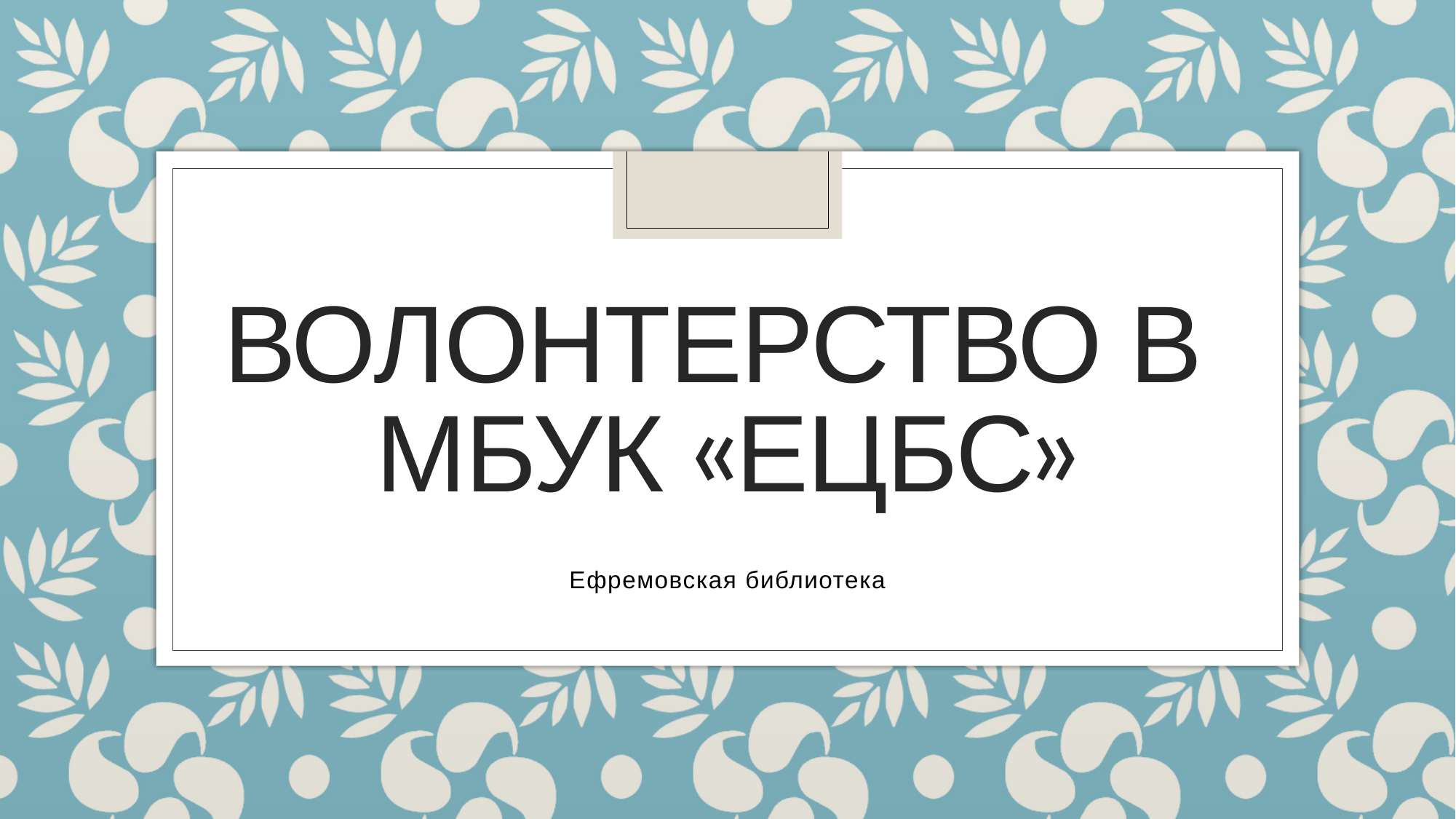

# Волонтерство в мбук «ецбс»
Ефремовская библиотека